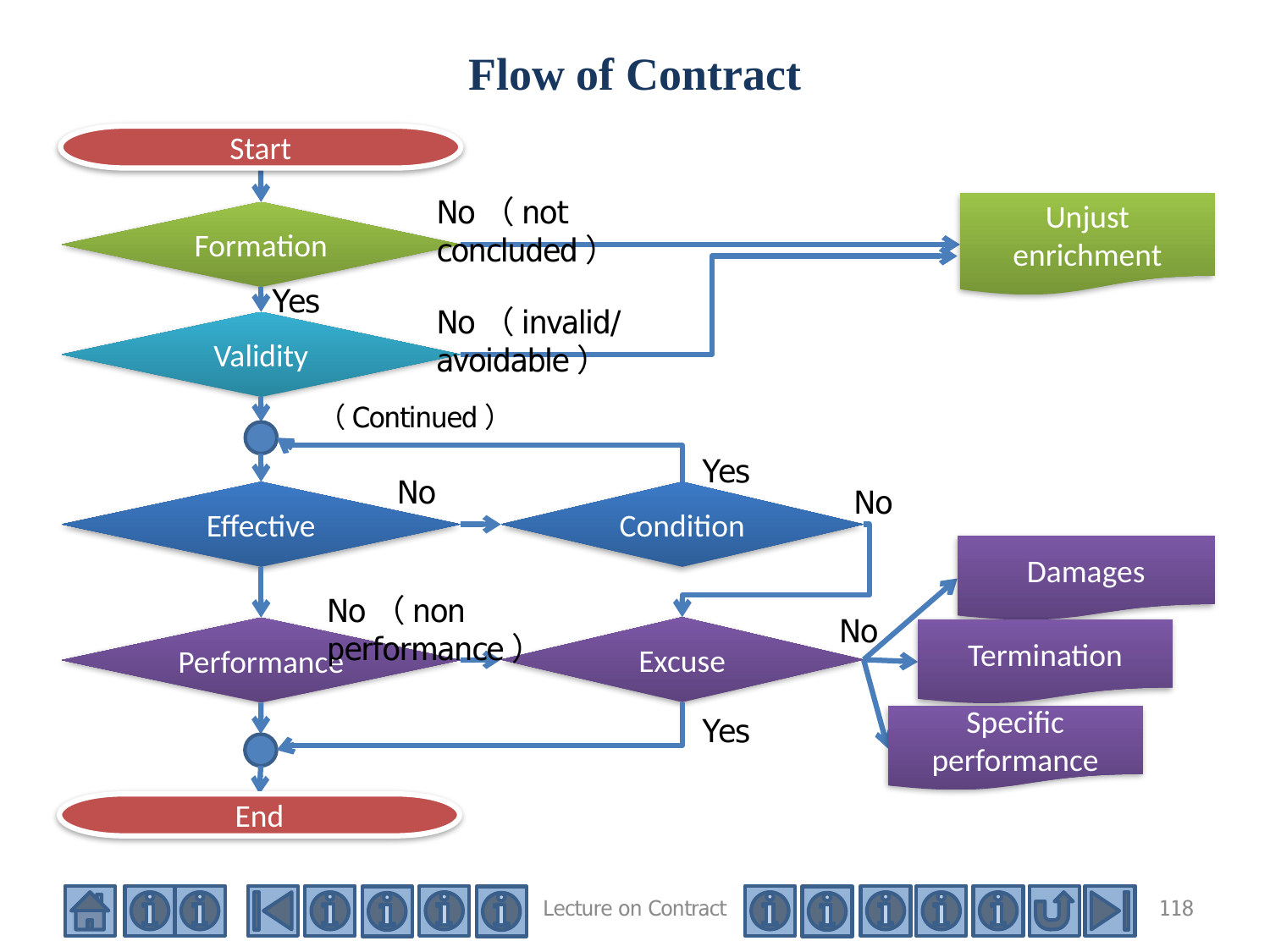

# Flow of Contract
Start
No（not concluded）
Unjust
enrichment
Formation
Yes
No（invalid/avoidable）
Validity
（Continued）

Yes
No
No
Effective
Condition
Damages
No（non performance）
No
Excuse
Performance
Termination
Yes
Specific
performance

End
Lecture on Contract
118